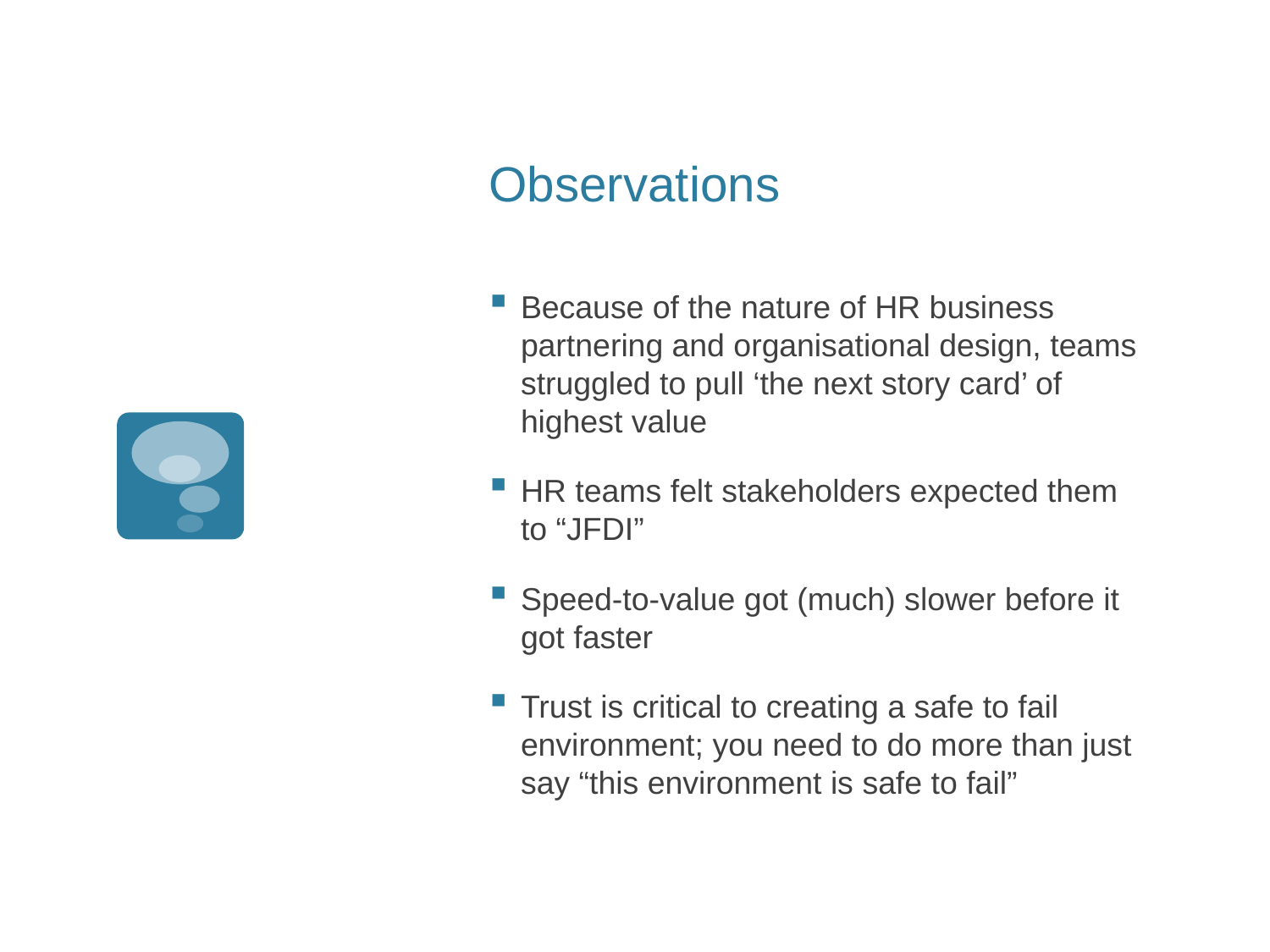

# Observations
Because of the nature of HR business partnering and organisational design, teams struggled to pull ‘the next story card’ of highest value
HR teams felt stakeholders expected them to “JFDI”
Speed-to-value got (much) slower before it got faster
Trust is critical to creating a safe to fail environment; you need to do more than just say “this environment is safe to fail”